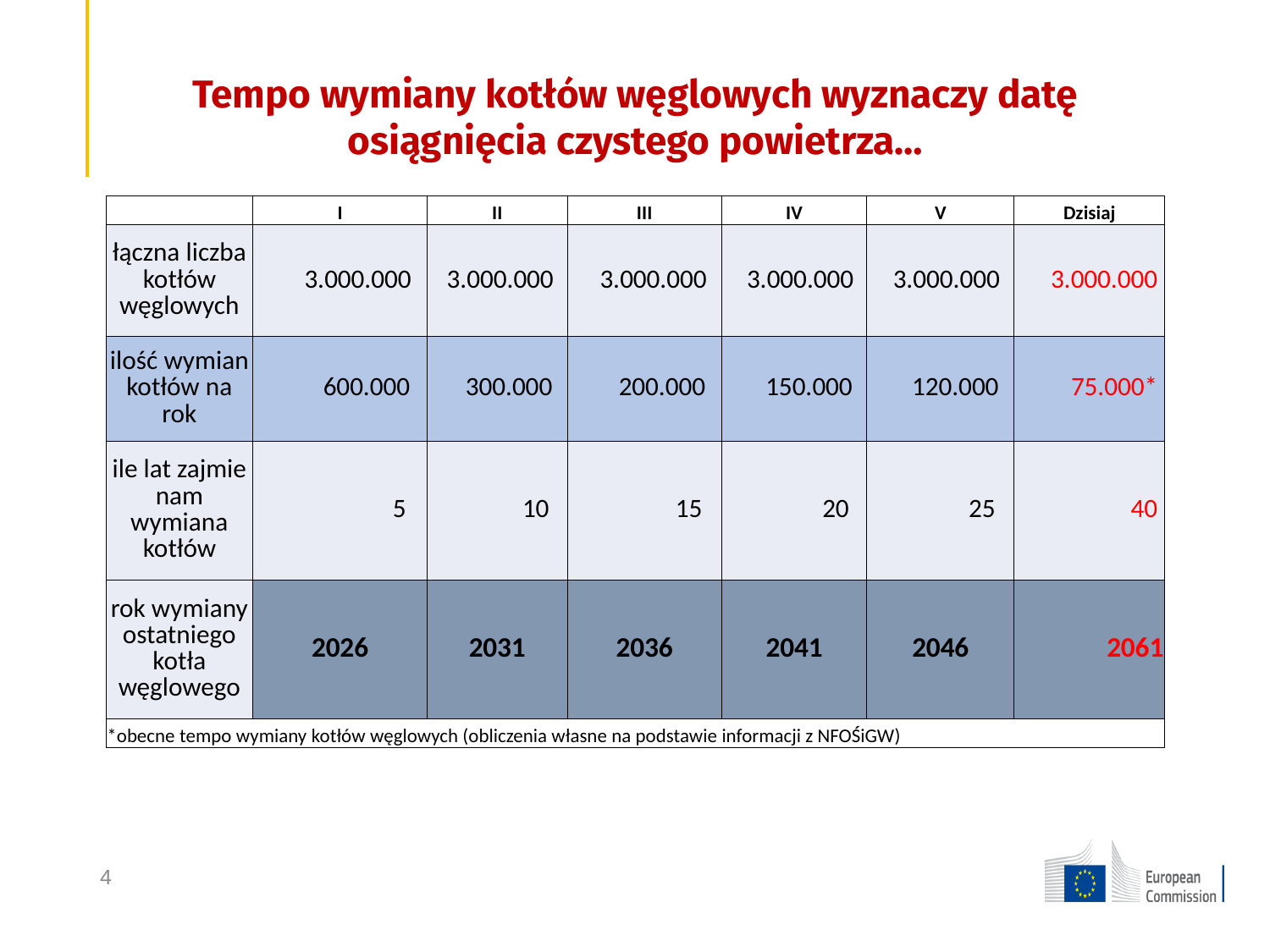

Tempo wymiany kotłów węglowych wyznaczy datę osiągnięcia czystego powietrza…
|  | I | II | III | IV | V | Dzisiaj |
| --- | --- | --- | --- | --- | --- | --- |
| łączna liczba kotłów węglowych | 3.000.000 | 3.000.000 | 3.000.000 | 3.000.000 | 3.000.000 | 3.000.000 |
| ilość wymian kotłów na rok | 600.000 | 300.000 | 200.000 | 150.000 | 120.000 | 75.000\* |
| ile lat zajmie nam wymiana kotłów | 5 | 10 | 15 | 20 | 25 | 40 |
| rok wymiany ostatniego kotła węglowego | 2026 | 2031 | 2036 | 2041 | 2046 | 2061 |
| \*obecne tempo wymiany kotłów węglowych (obliczenia własne na podstawie informacji z NFOŚiGW) |  |  |  |  |  |  |
4